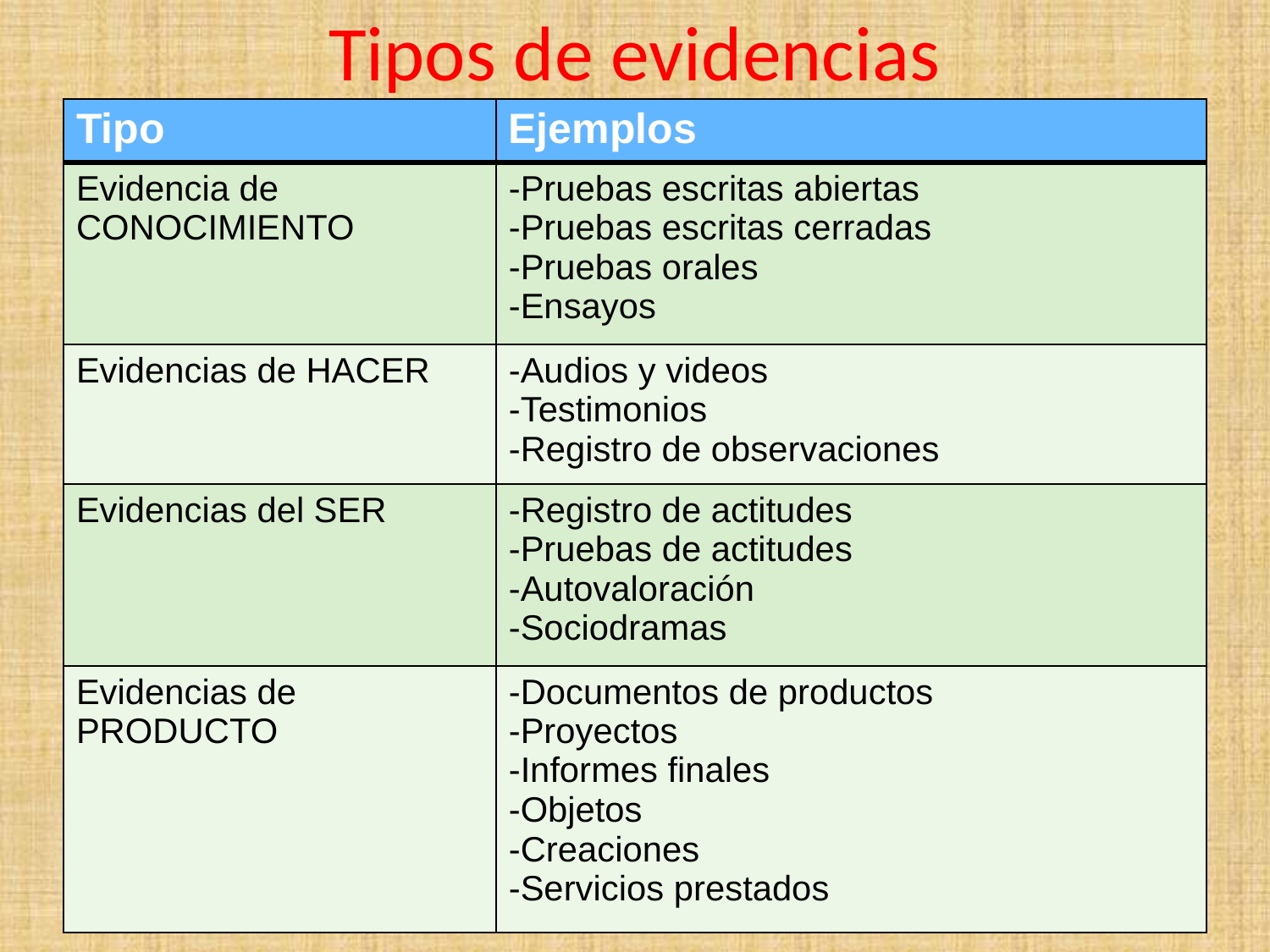

# Tipos de evidencias
| Tipo | Ejemplos |
| --- | --- |
| Evidencia de CONOCIMIENTO | -Pruebas escritas abiertas -Pruebas escritas cerradas -Pruebas orales -Ensayos |
| Evidencias de HACER | -Audios y videos -Testimonios -Registro de observaciones |
| Evidencias del SER | -Registro de actitudes -Pruebas de actitudes -Autovaloración -Sociodramas |
| Evidencias de PRODUCTO | -Documentos de productos -Proyectos -Informes finales -Objetos -Creaciones -Servicios prestados |